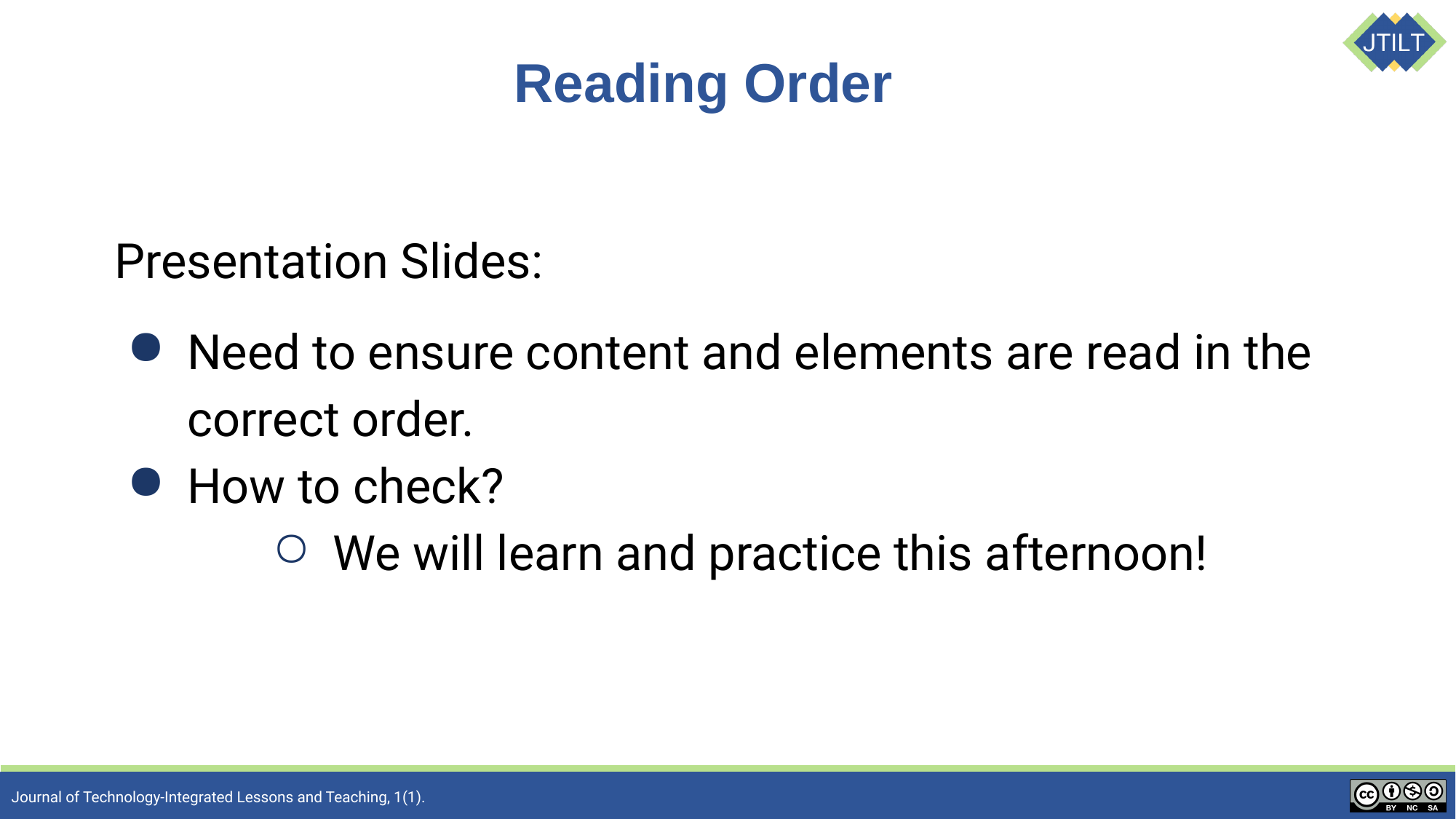

# Reading Order
Presentation Slides:
Need to ensure content and elements are read in the correct order.
How to check?
We will learn and practice this afternoon!